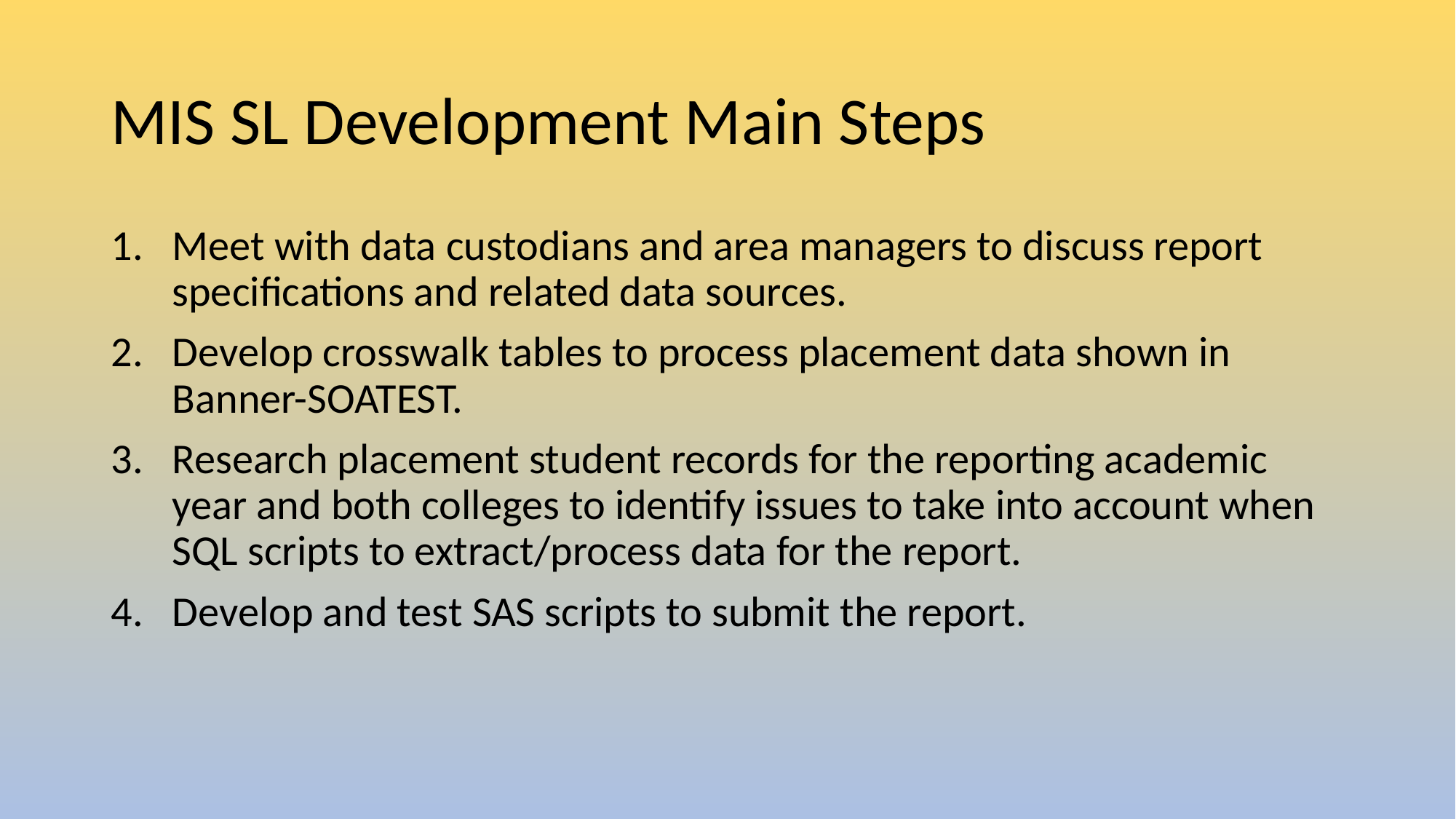

# MIS SL Development Main Steps
Meet with data custodians and area managers to discuss report specifications and related data sources.
Develop crosswalk tables to process placement data shown in Banner-SOATEST.
Research placement student records for the reporting academic year and both colleges to identify issues to take into account when SQL scripts to extract/process data for the report.
Develop and test SAS scripts to submit the report.